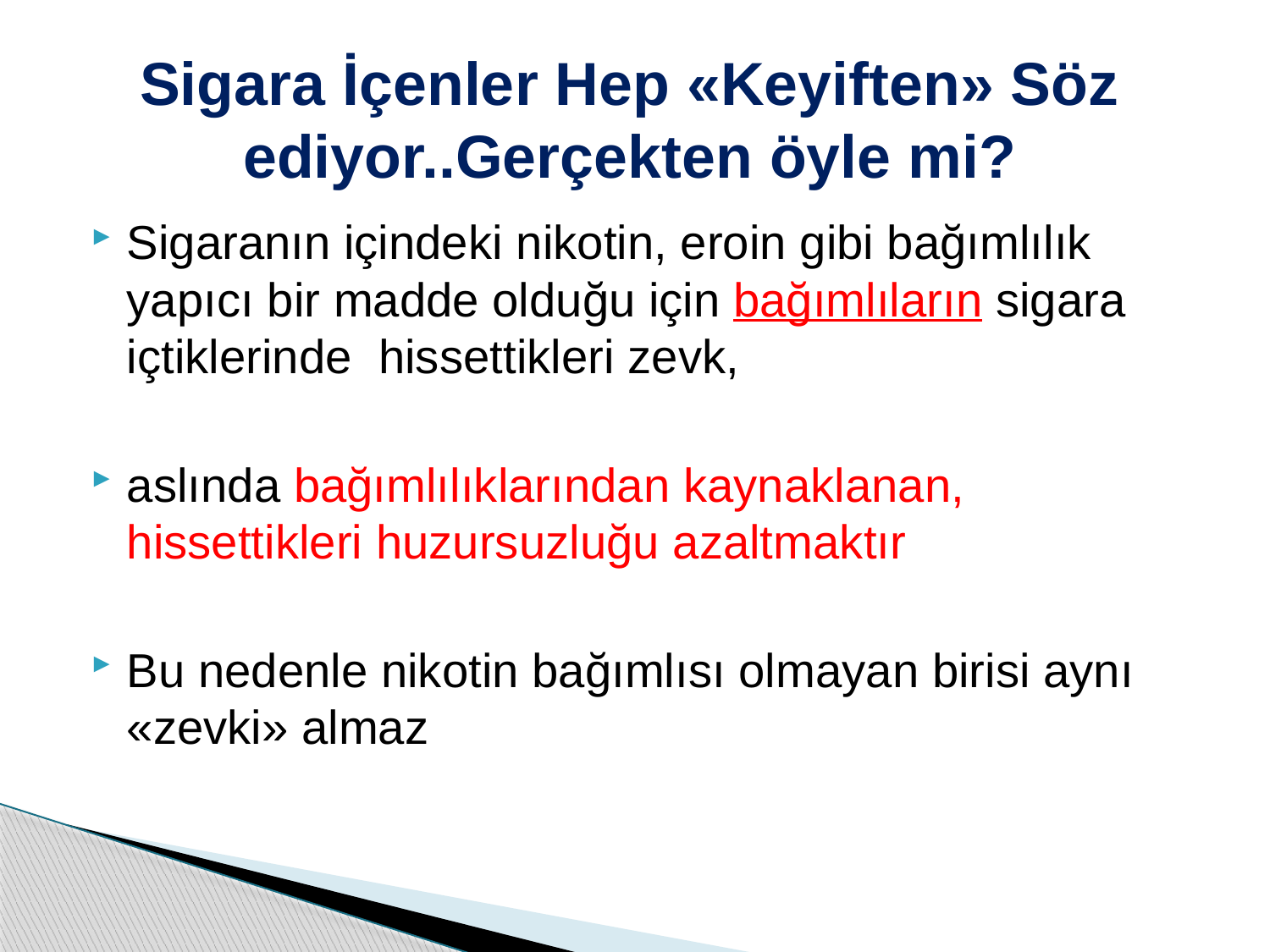

# Sigara İçenler Hep «Keyiften» Söz ediyor..Gerçekten öyle mi?
Sigaranın içindeki nikotin, eroin gibi bağımlılık yapıcı bir madde olduğu için bağımlıların sigara içtiklerinde  hissettikleri zevk,

aslında bağımlılıklarından kaynaklanan, hissettikleri huzursuzluğu azaltmaktır

Bu nedenle nikotin bağımlısı olmayan birisi aynı «zevki» almaz